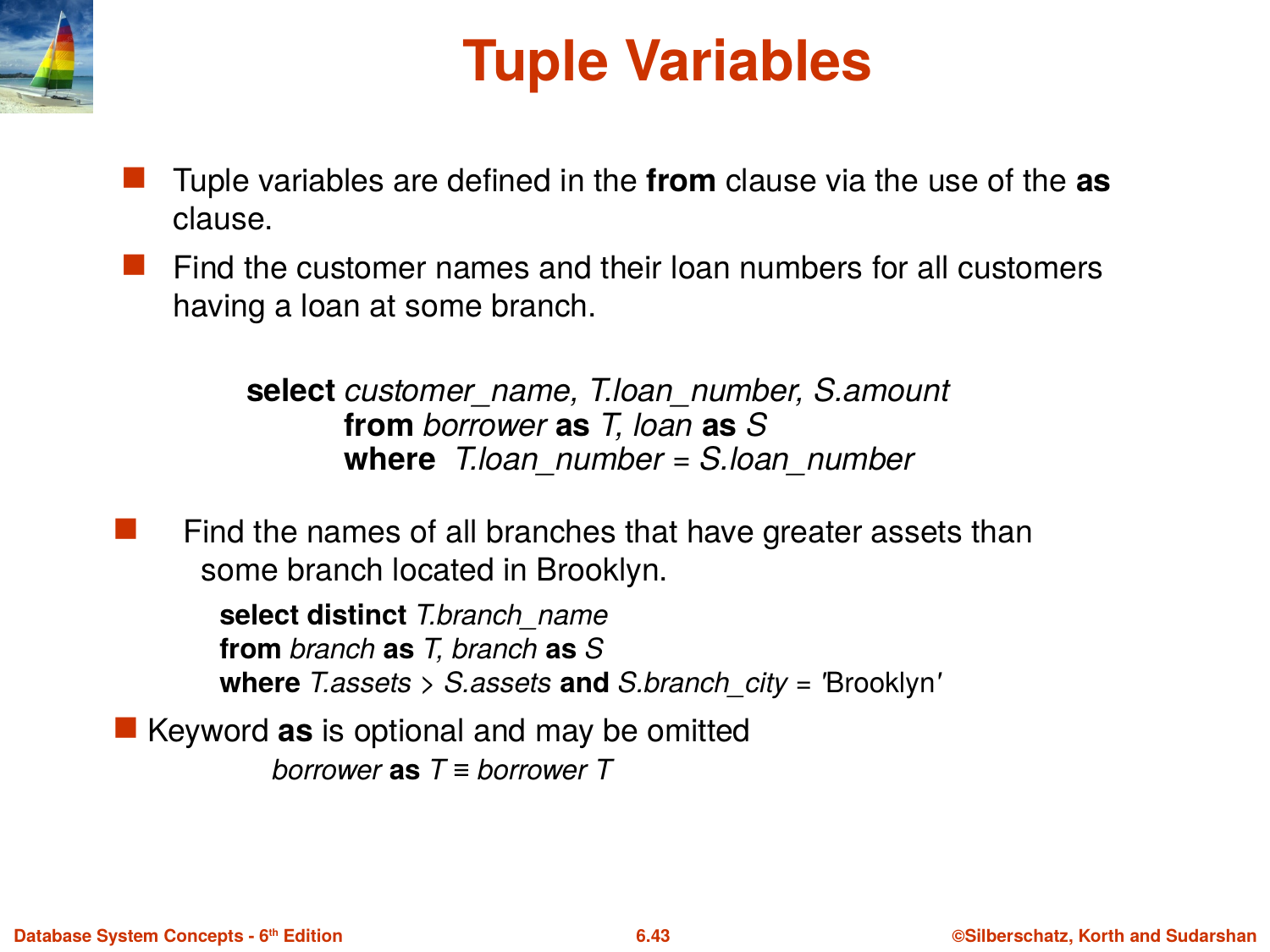

# Tuple Variables
Tuple variables are defined in the from clause via the use of the as clause.
Find the customer names and their loan numbers for all customers having a loan at some branch.
select customer_name, T.loan_number, S.amount
           from borrower as T, loan as S
           where  T.loan_number = S.loan_number
    Find the names of all branches that have greater assets than
      some branch located in Brooklyn.
             select distinct T.branch_name
             from branch as T, branch as S
             where T.assets > S.assets and S.branch_city = 'Brooklyn'
Keyword as is optional and may be omitted
              borrower as T ≡ borrower T